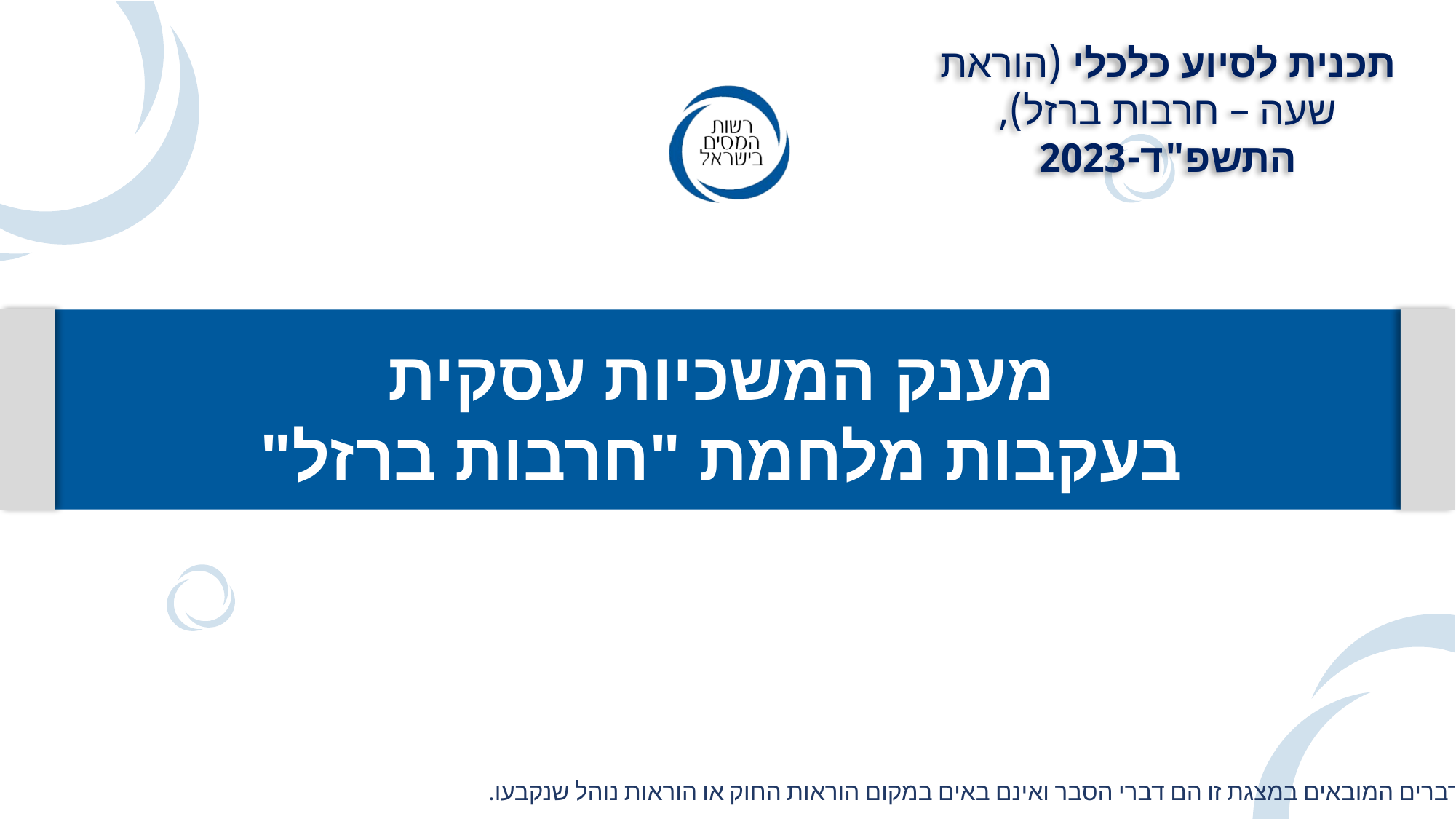

תכנית לסיוע כלכלי (הוראת שעה – חרבות ברזל), התשפ"ד-2023

מענק המשכיות עסקית
בעקבות מלחמת "חרבות ברזל"

הדברים המובאים במצגת זו הם דברי הסבר ואינם באים במקום הוראות החוק או הוראות נוהל שנקבעו.